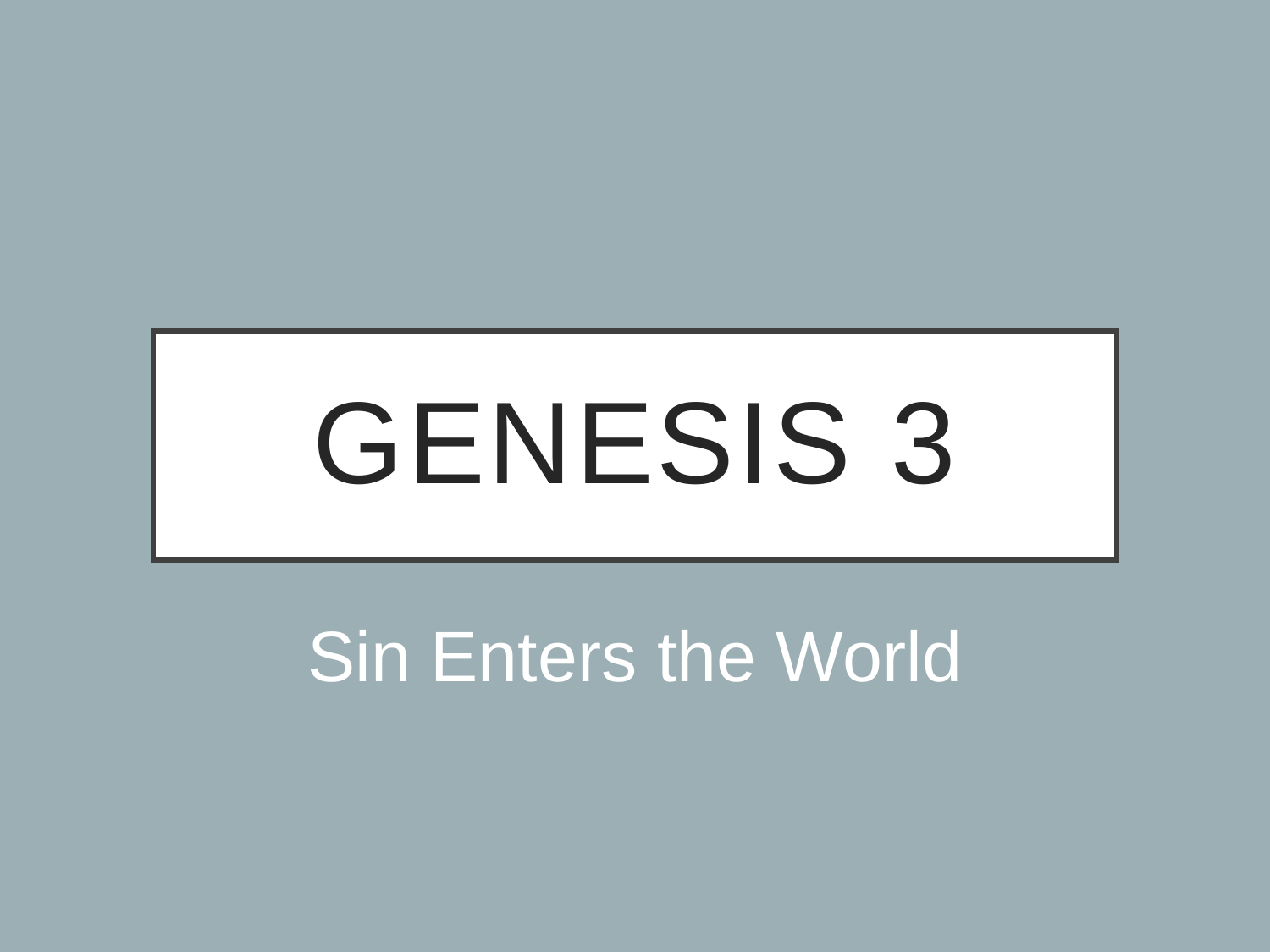

# Genesis 3
Sin Enters the World